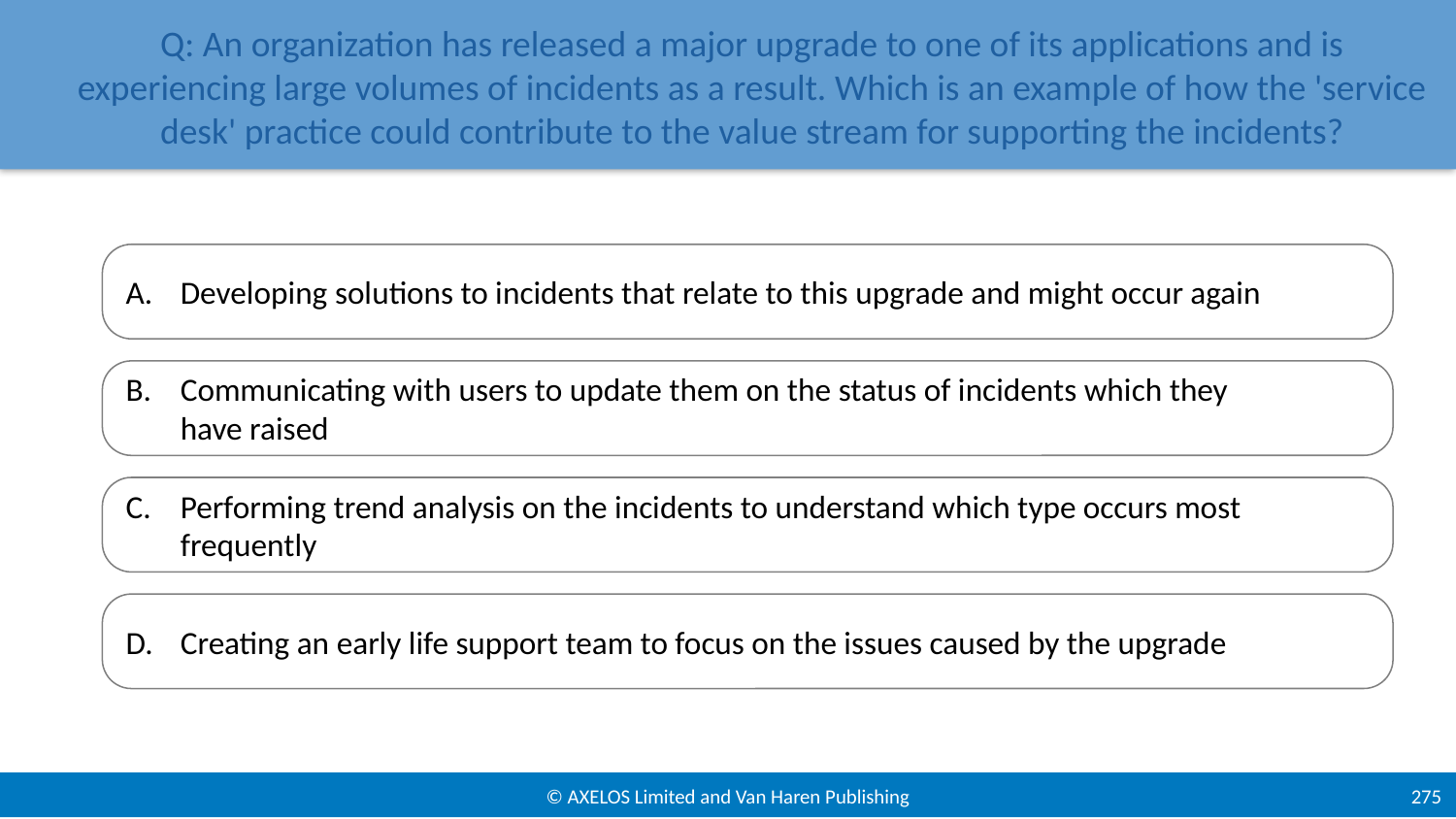

# Q: An organization has released a major upgrade to one of its applications and is experiencing large volumes of incidents as a result. Which is an example of how the 'service desk' practice could contribute to the value stream for supporting the incidents?
Developing solutions to incidents that relate to this upgrade and might occur again
Communicating with users to update them on the status of incidents which they
have raised
Performing trend analysis on the incidents to understand which type occurs most
frequently
Creating an early life support team to focus on the issues caused by the upgrade